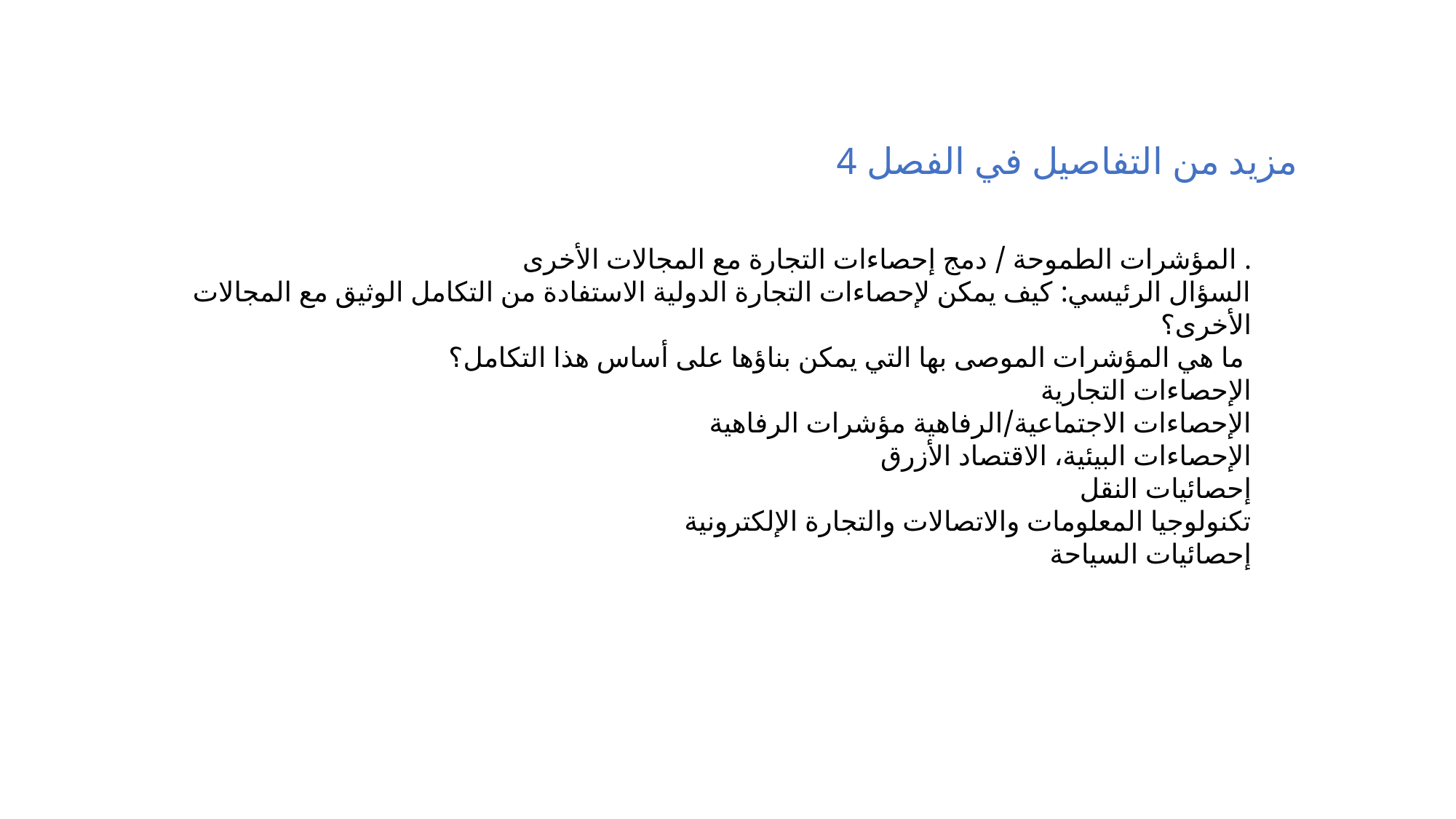

مزيد من التفاصيل في الفصل 4
. المؤشرات الطموحة / دمج إحصاءات التجارة مع المجالات الأخرى
السؤال الرئيسي: كيف يمكن لإحصاءات التجارة الدولية الاستفادة من التكامل الوثيق مع المجالات الأخرى؟
 ما هي المؤشرات الموصى بها التي يمكن بناؤها على أساس هذا التكامل؟
الإحصاءات التجارية
الإحصاءات الاجتماعية/الرفاهية مؤشرات الرفاهية
الإحصاءات البيئية، الاقتصاد الأزرق
إحصائيات النقل
تكنولوجيا المعلومات والاتصالات والتجارة الإلكترونية
إحصائيات السياحة